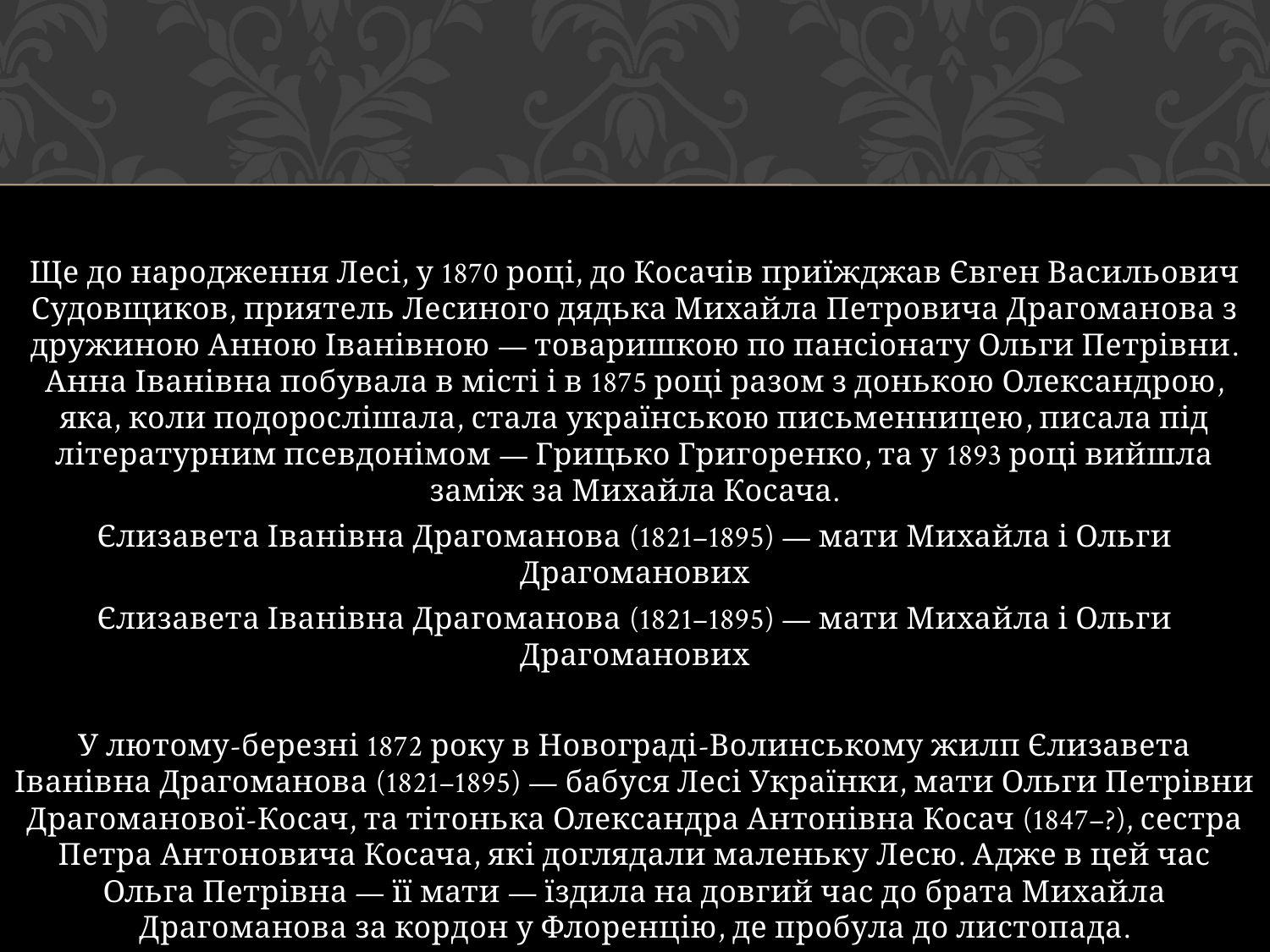

#
Ще до народження Лесі, у 1870 році, до Косачів приїжджав Євген Васильович Судовщиков, приятель Лесиного дядька Михайла Петровича Драгоманова з дружиною Анною Іванівною — товаришкою по пансіонату Ольги Петрівни. Анна Іванівна побувала в місті і в 1875 році разом з донькою Олександрою, яка, коли подорослішала, стала українською письменницею, писала під літературним псевдонімом — Грицько Григоренко, та у 1893 році вийшла заміж за Михайла Косача.
Єлизавета Іванівна Драгоманова (1821–1895) — мати Михайла і Ольги Драгоманових
Єлизавета Іванівна Драгоманова (1821–1895) — мати Михайла і Ольги Драгоманових

У лютому-березні 1872 року в Новограді-Волинському жилп Єлизавета Іванівна Драгоманова (1821–1895) — бабуся Лесі Українки, мати Ольги Петрівни Драгоманової-Косач, та тітонька Олександра Антонівна Косач (1847–?), сестра Петра Антоновича Косача, які доглядали маленьку Лесю. Адже в цей час Ольга Петрівна — її мати — їздила на довгий час до брата Михайла Драгоманова за кордон у Флоренцію, де пробула до листопада.